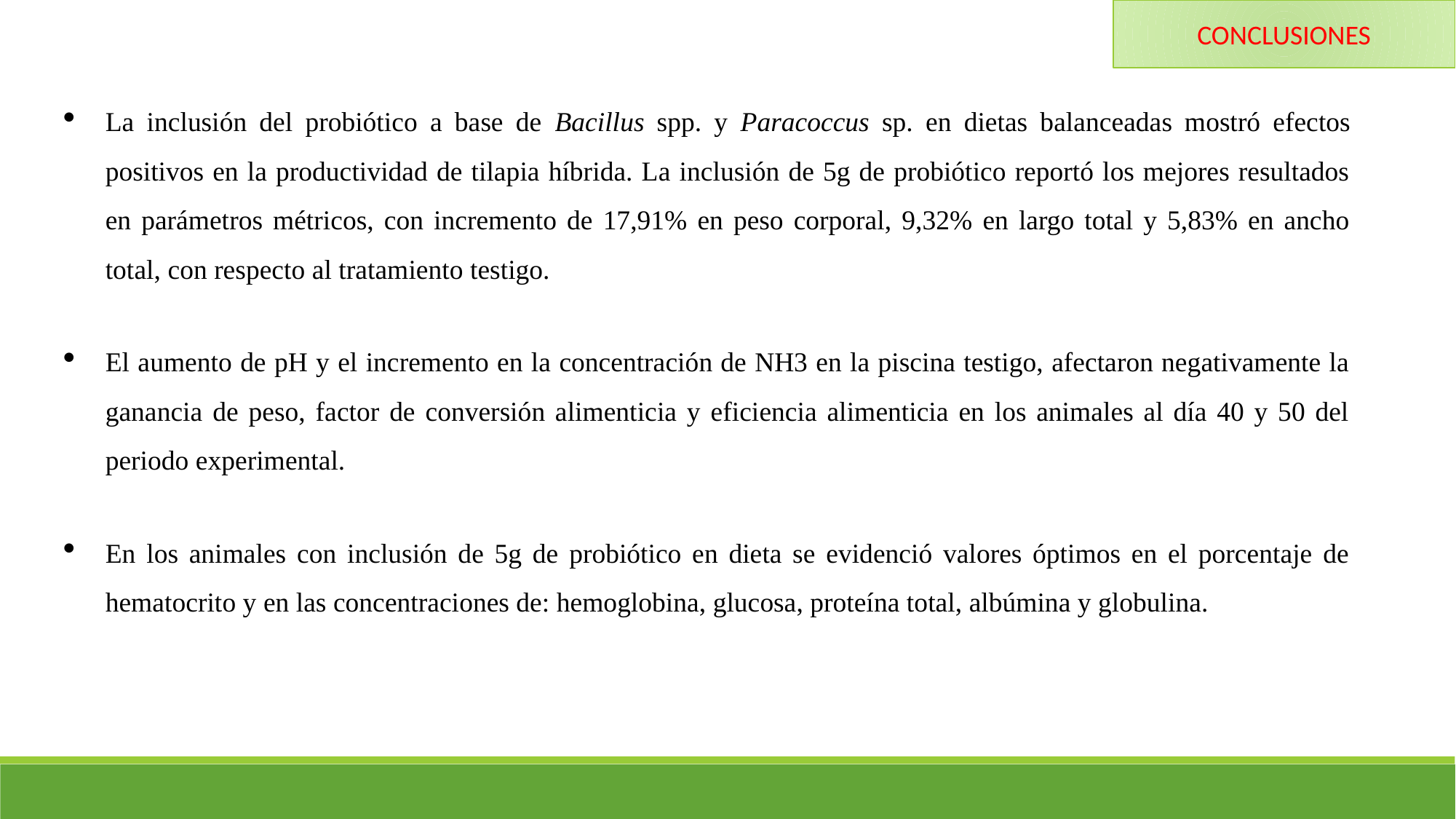

CONCLUSIONES
La inclusión del probiótico a base de Bacillus spp. y Paracoccus sp. en dietas balanceadas mostró efectos positivos en la productividad de tilapia híbrida. La inclusión de 5g de probiótico reportó los mejores resultados en parámetros métricos, con incremento de 17,91% en peso corporal, 9,32% en largo total y 5,83% en ancho total, con respecto al tratamiento testigo.

El aumento de pH y el incremento en la concentración de NH3 en la piscina testigo, afectaron negativamente la ganancia de peso, factor de conversión alimenticia y eficiencia alimenticia en los animales al día 40 y 50 del periodo experimental.

En los animales con inclusión de 5g de probiótico en dieta se evidenció valores óptimos en el porcentaje de hematocrito y en las concentraciones de: hemoglobina, glucosa, proteína total, albúmina y globulina.